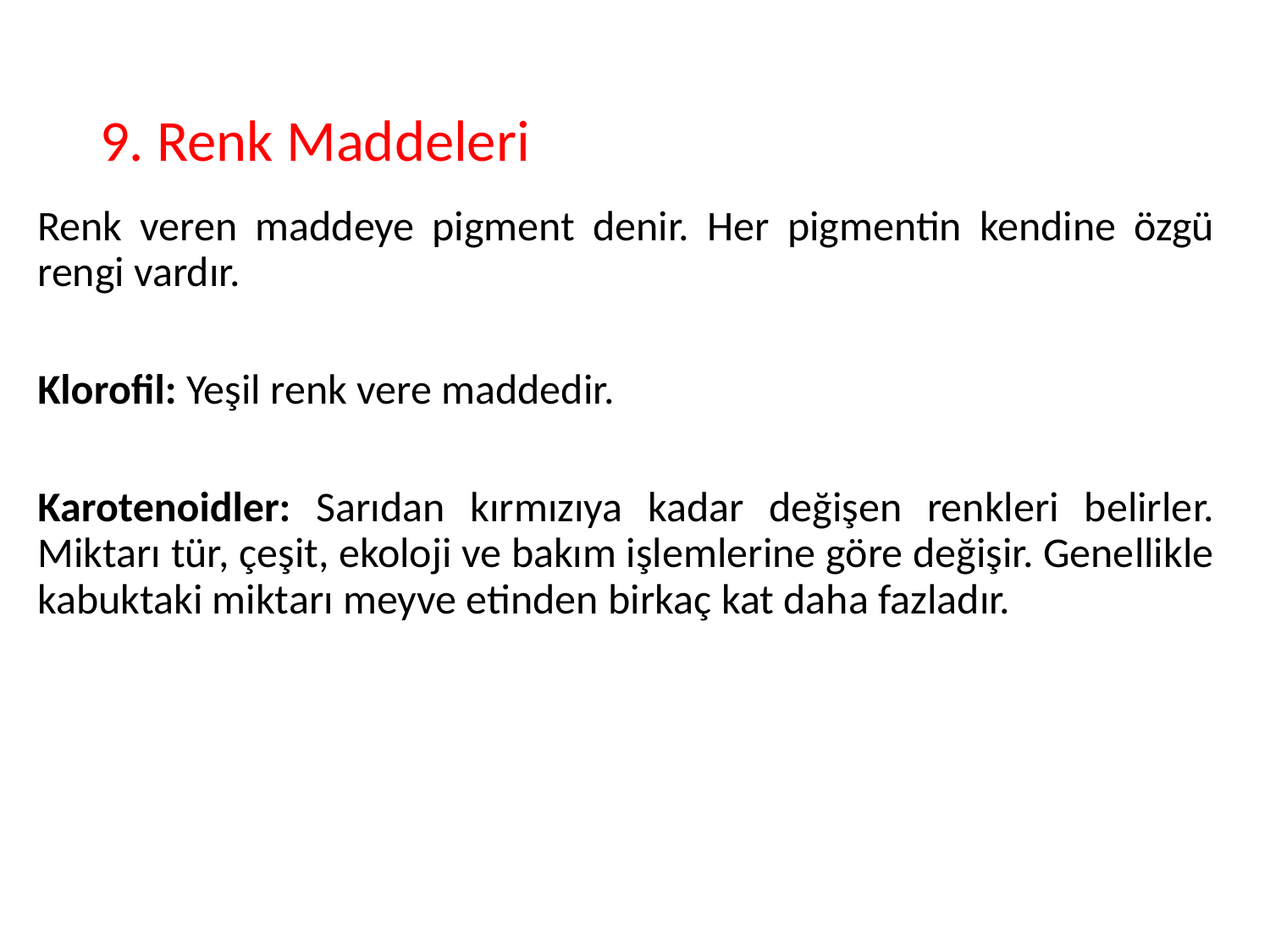

# 9. Renk Maddeleri
Renk veren maddeye pigment denir. Her pigmentin kendine özgü rengi vardır.

Klorofil: Yeşil renk vere maddedir.

Karotenoidler: Sarıdan kırmızıya kadar değişen renkleri belirler. Miktarı tür, çeşit, ekoloji ve bakım işlemlerine göre değişir. Genellikle kabuktaki miktarı meyve etinden birkaç kat daha fazladır.